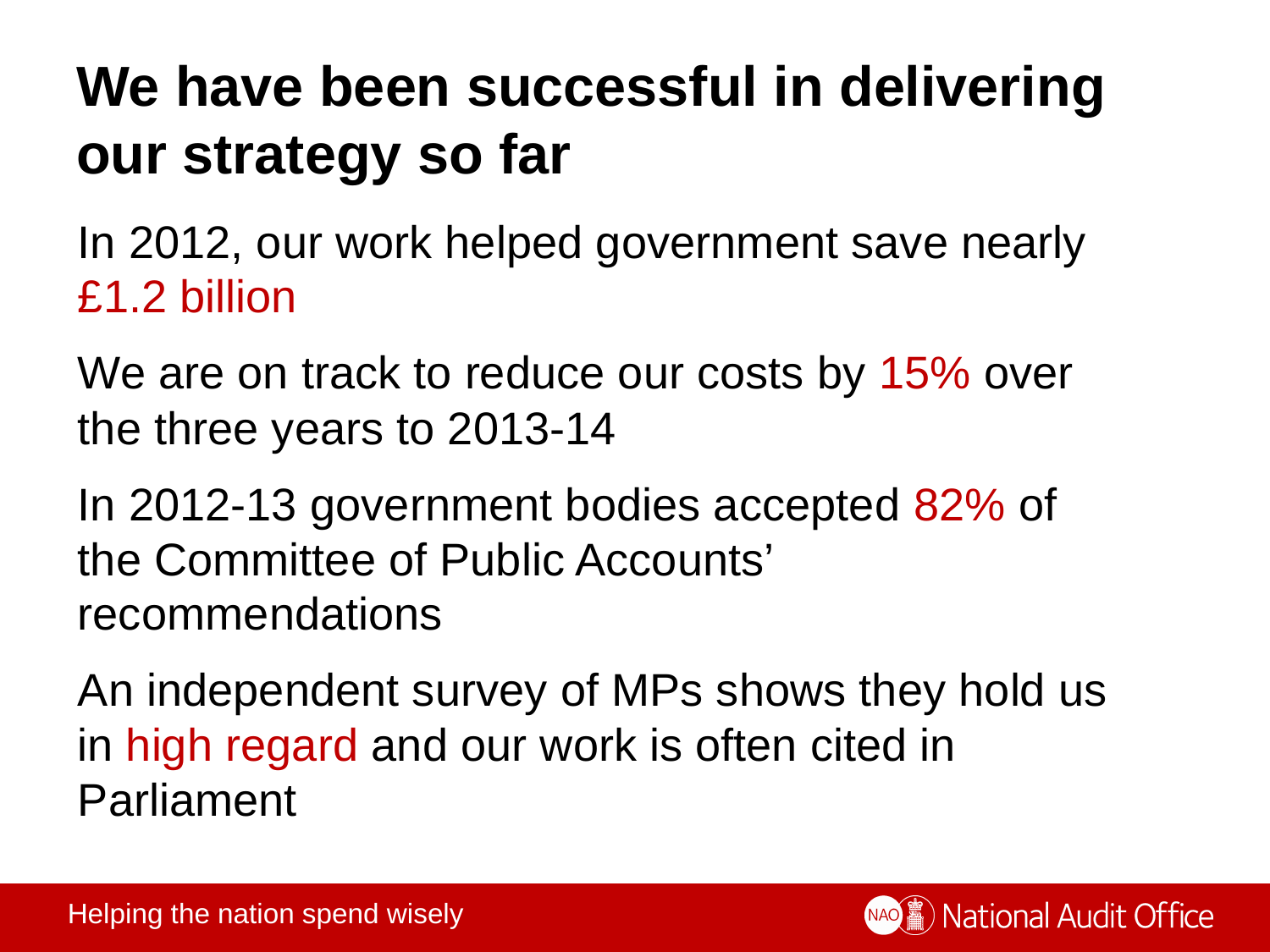

# We have been successful in delivering our strategy so far
In 2012, our work helped government save nearly £1.2 billion
We are on track to reduce our costs by 15% over the three years to 2013-14
In 2012-13 government bodies accepted 82% of the Committee of Public Accounts’ recommendations
An independent survey of MPs shows they hold us in high regard and our work is often cited in Parliament